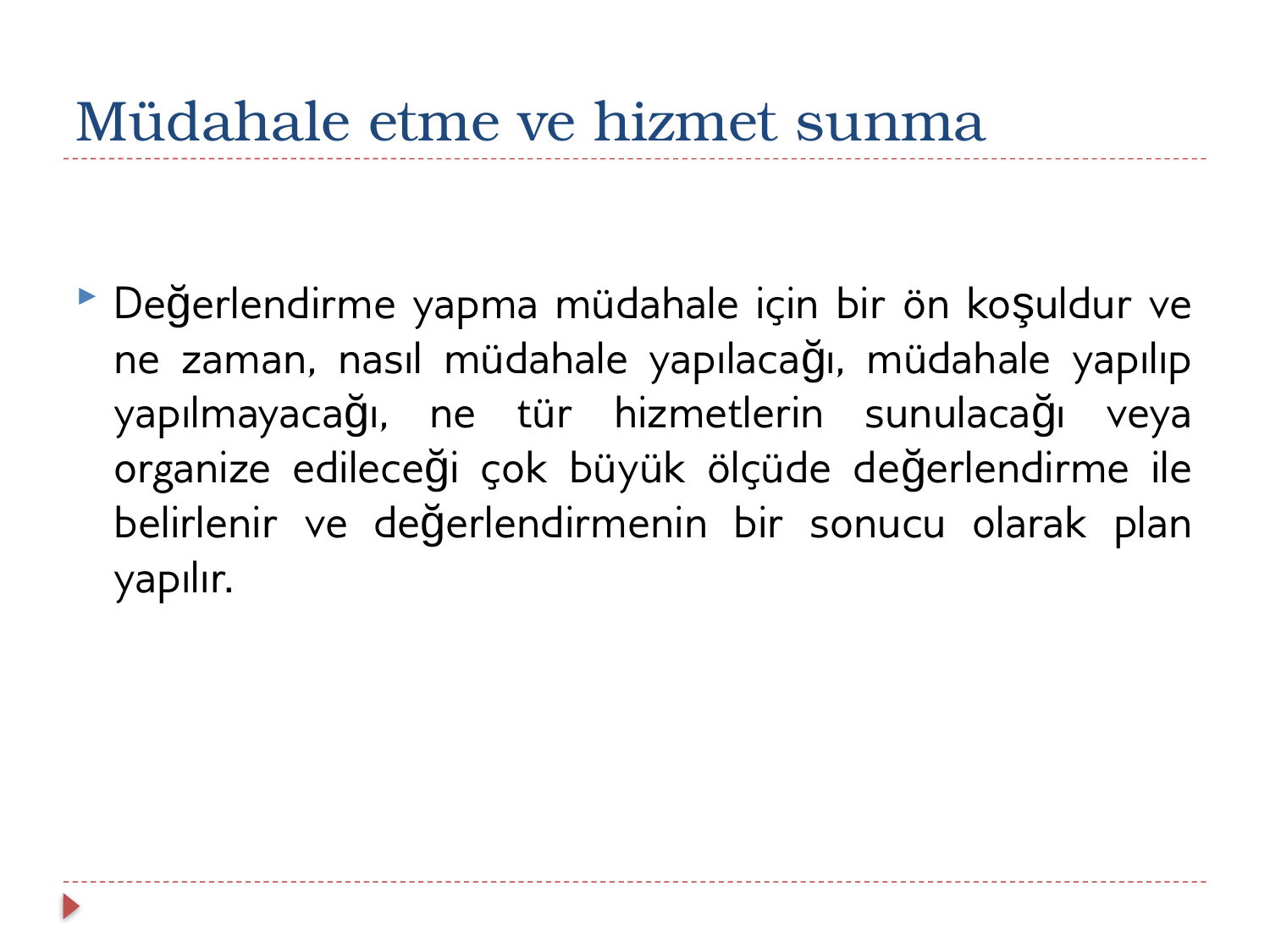

# Müdahale etme ve hizmet sunma
Değerlendirme yapma müdahale için bir ön koşuldur ve ne zaman, nasıl müdahale yapılacağı, müdahale yapılıp yapılmayacağı, ne tür hizmetlerin sunulacağı veya organize edileceği çok büyük ölçüde değerlendirme ile belirlenir ve değerlendirmenin bir sonucu olarak plan yapılır.